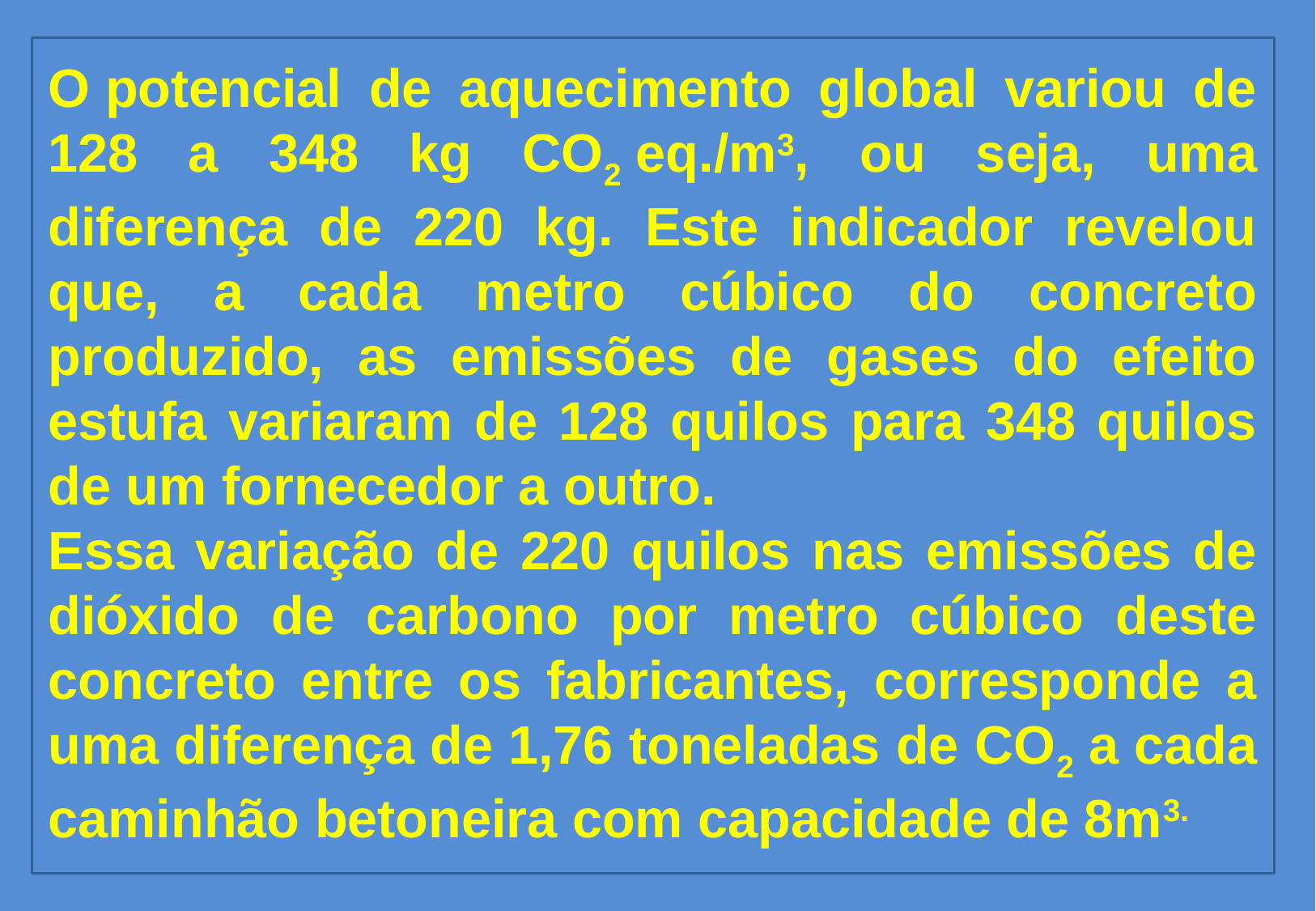

O potencial de aquecimento global variou de 128 a 348 kg CO2 eq./m3, ou seja, uma diferença de 220 kg. Este indicador revelou que, a cada metro cúbico do concreto produzido, as emissões de gases do efeito estufa variaram de 128 quilos para 348 quilos de um fornecedor a outro.
Essa variação de 220 quilos nas emissões de dióxido de carbono por metro cúbico deste concreto entre os fabricantes, corresponde a uma diferença de 1,76 toneladas de CO2 a cada caminhão betoneira com capacidade de 8m3.